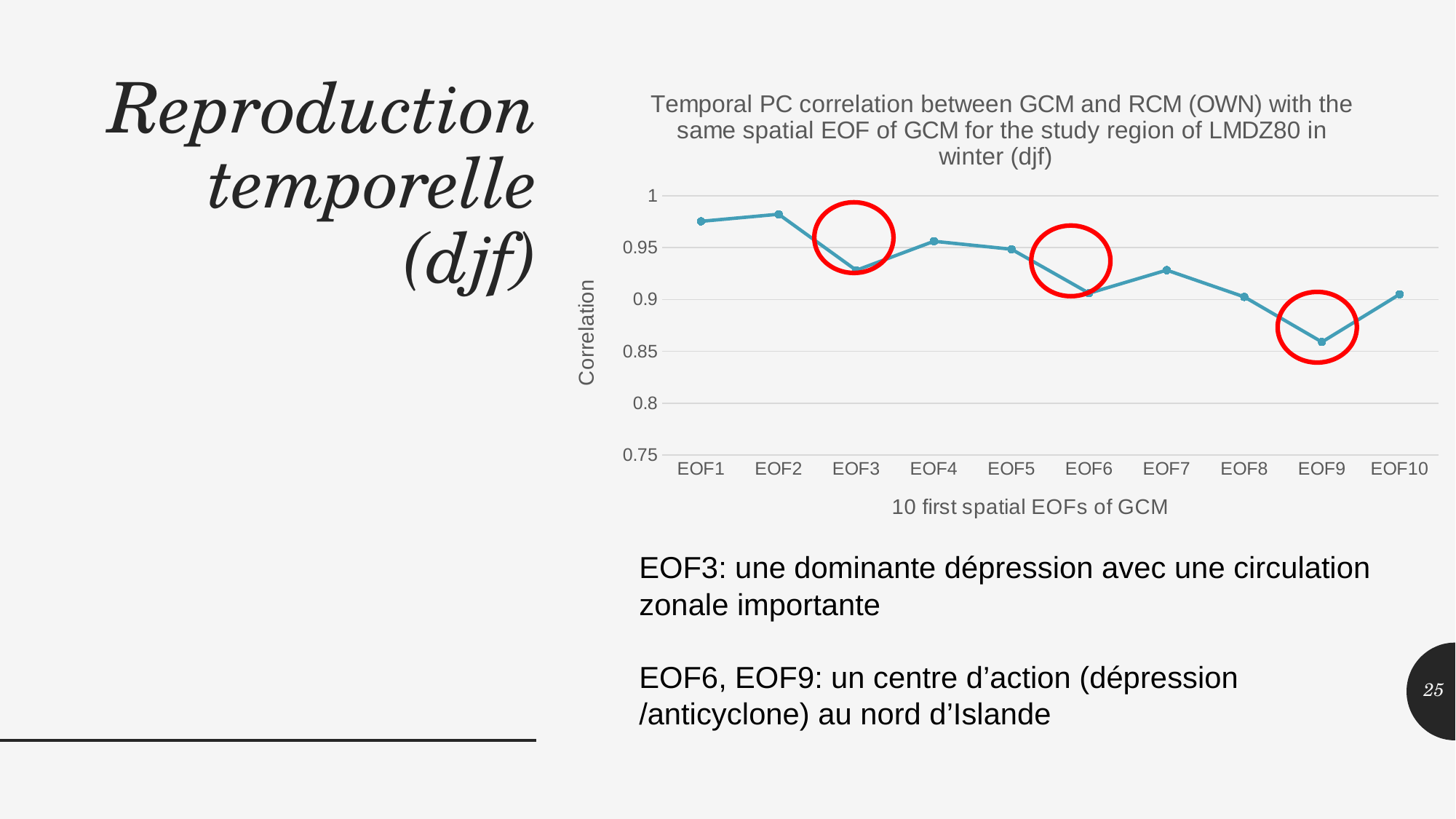

# Reproduction temporelle (djf)

### Chart: Temporal PC correlation between GCM and RCM (OWN) with the same spatial EOF of GCM for the study region of LMDZ80 in winter (djf)

| Category | Correlation |
|---|---|
| EOF1 | 0.975300238324612 |
| EOF2 | 0.982161671363197 |
| EOF3 | 0.928114695071152 |
| EOF4 | 0.956090412403281 |
| EOF5 | 0.94843584559739 |
| EOF6 | 0.906019310404061 |
| EOF7 | 0.928292202765362 |
| EOF8 | 0.902446081085713 |
| EOF9 | 0.858932727646324 |
| EOF10 | 0.904886381328792 |

EOF3: une dominante dépression avec une circulation zonale importante

EOF6, EOF9: un centre d’action (dépression /anticyclone) au nord d’Islande
25